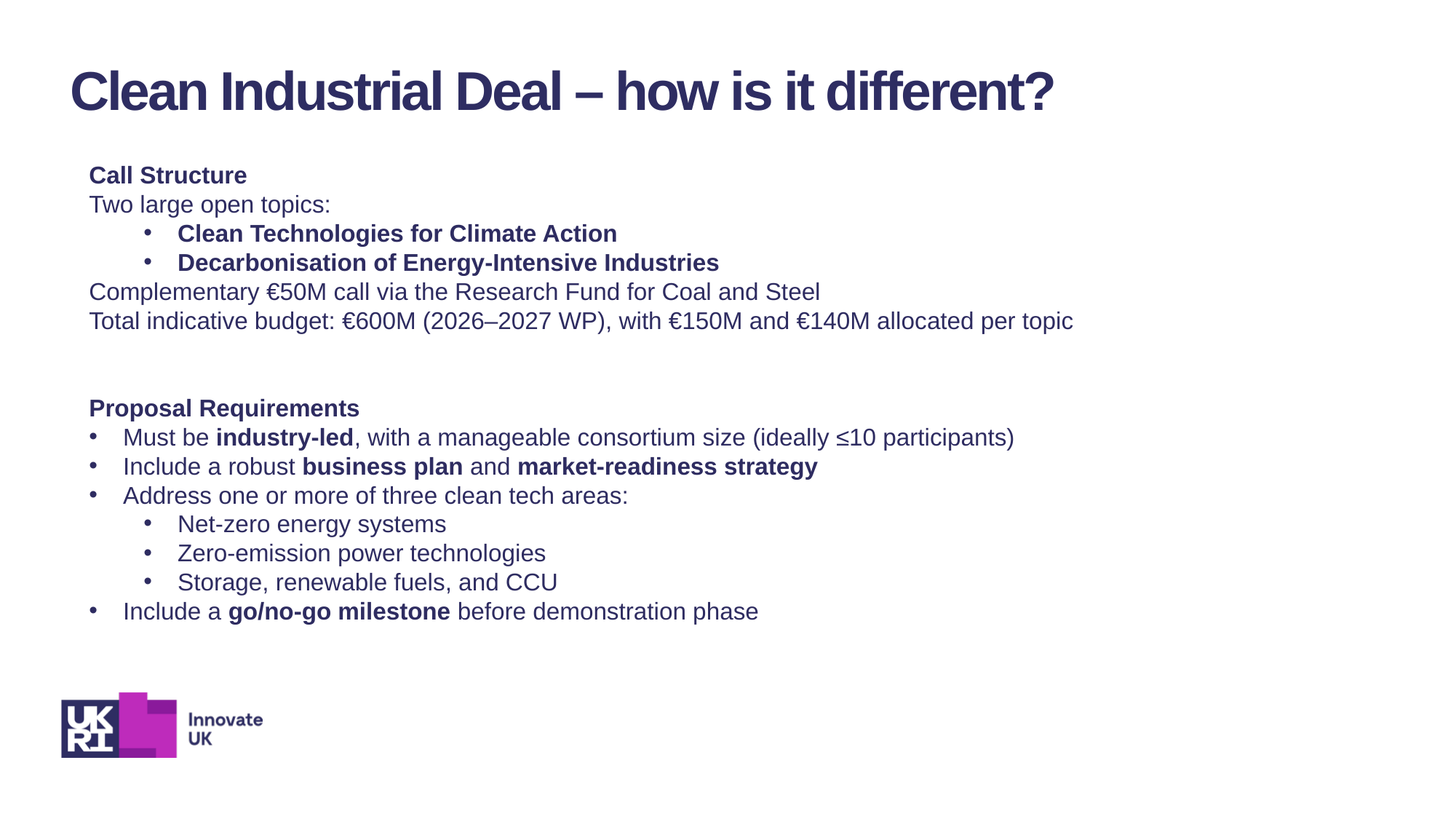

Clean Industrial Deal – how is it different?
Call Structure
Two large open topics:
Clean Technologies for Climate Action
Decarbonisation of Energy-Intensive Industries
Complementary €50M call via the Research Fund for Coal and Steel
Total indicative budget: €600M (2026–2027 WP), with €150M and €140M allocated per topic

Proposal Requirements
Must be industry-led, with a manageable consortium size (ideally ≤10 participants)
Include a robust business plan and market-readiness strategy
Address one or more of three clean tech areas:
Net-zero energy systems
Zero-emission power technologies
Storage, renewable fuels, and CCU
Include a go/no-go milestone before demonstration phase